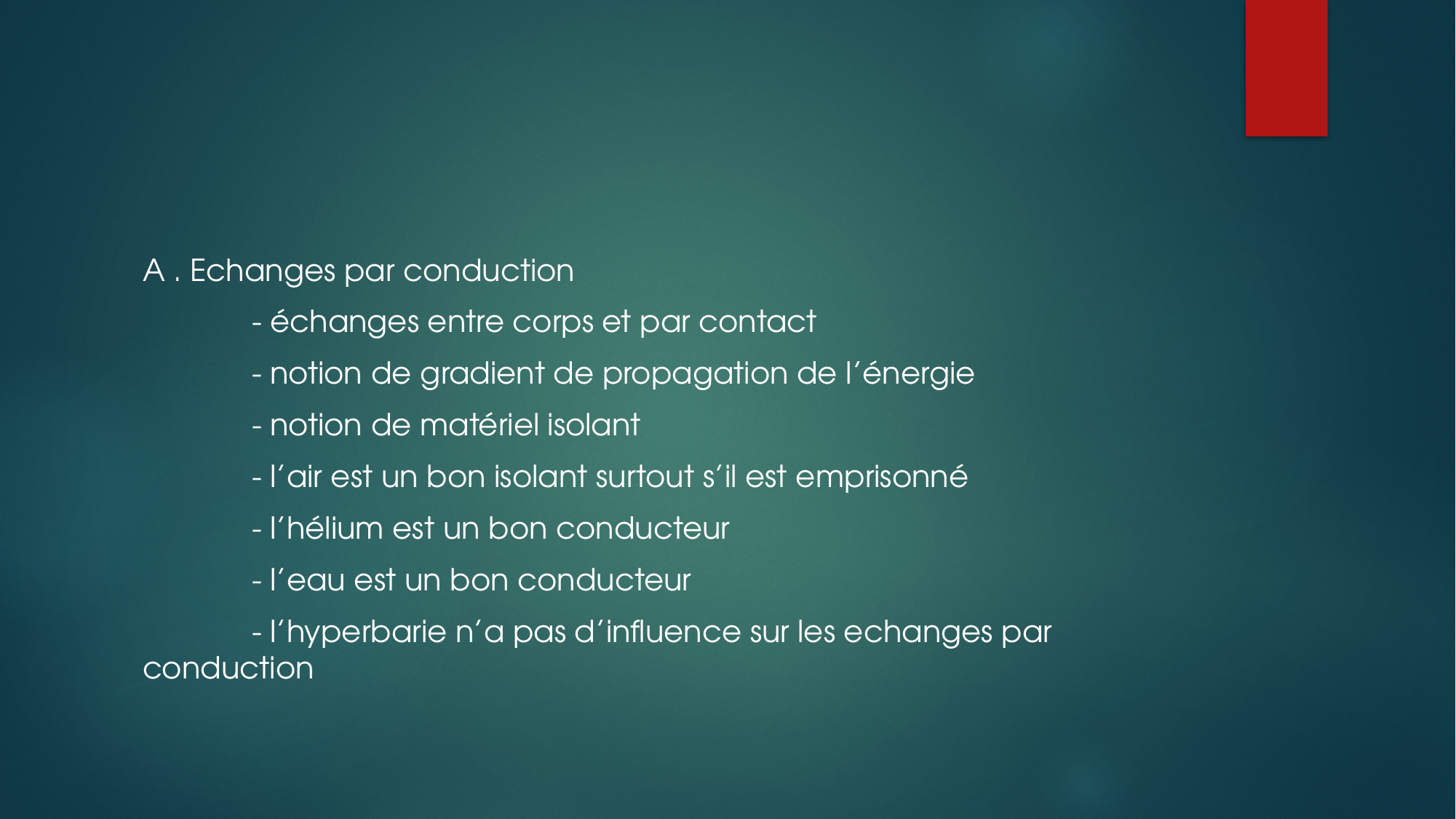

#
A . Echanges par conduction
	- échanges entre corps et par contact
	- notion de gradient de propagation de l’énergie
	- notion de matériel isolant
	- l’air est un bon isolant surtout s’il est emprisonné
	- l’hélium est un bon conducteur
	- l’eau est un bon conducteur
	- l’hyperbarie n’a pas d’influence sur les echanges par conduction